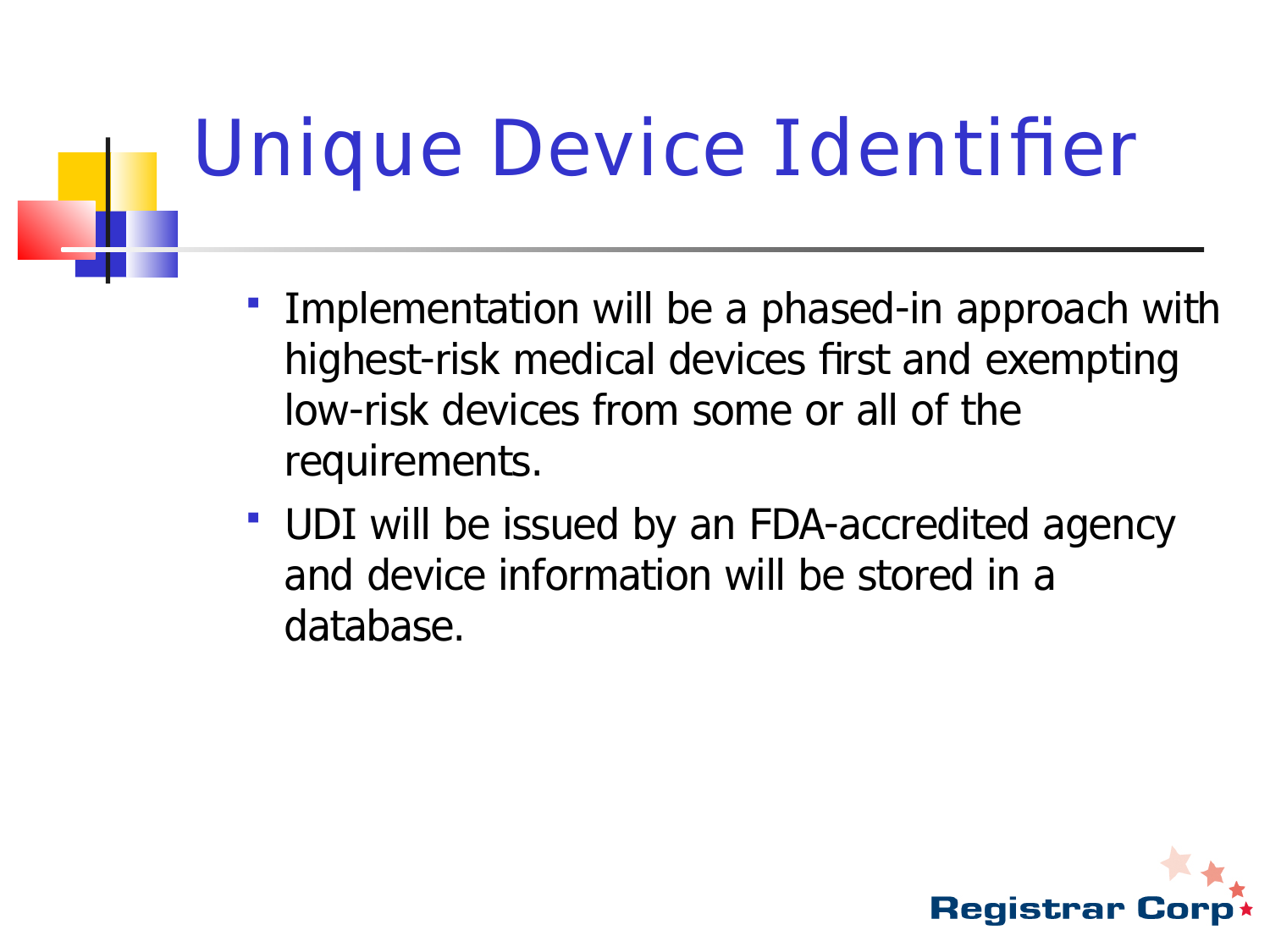

Unique Device Identifier
Implementation will be a phased-in approach with highest-risk medical devices first and exempting low-risk devices from some or all of the requirements.
UDI will be issued by an FDA-accredited agency and device information will be stored in a database.